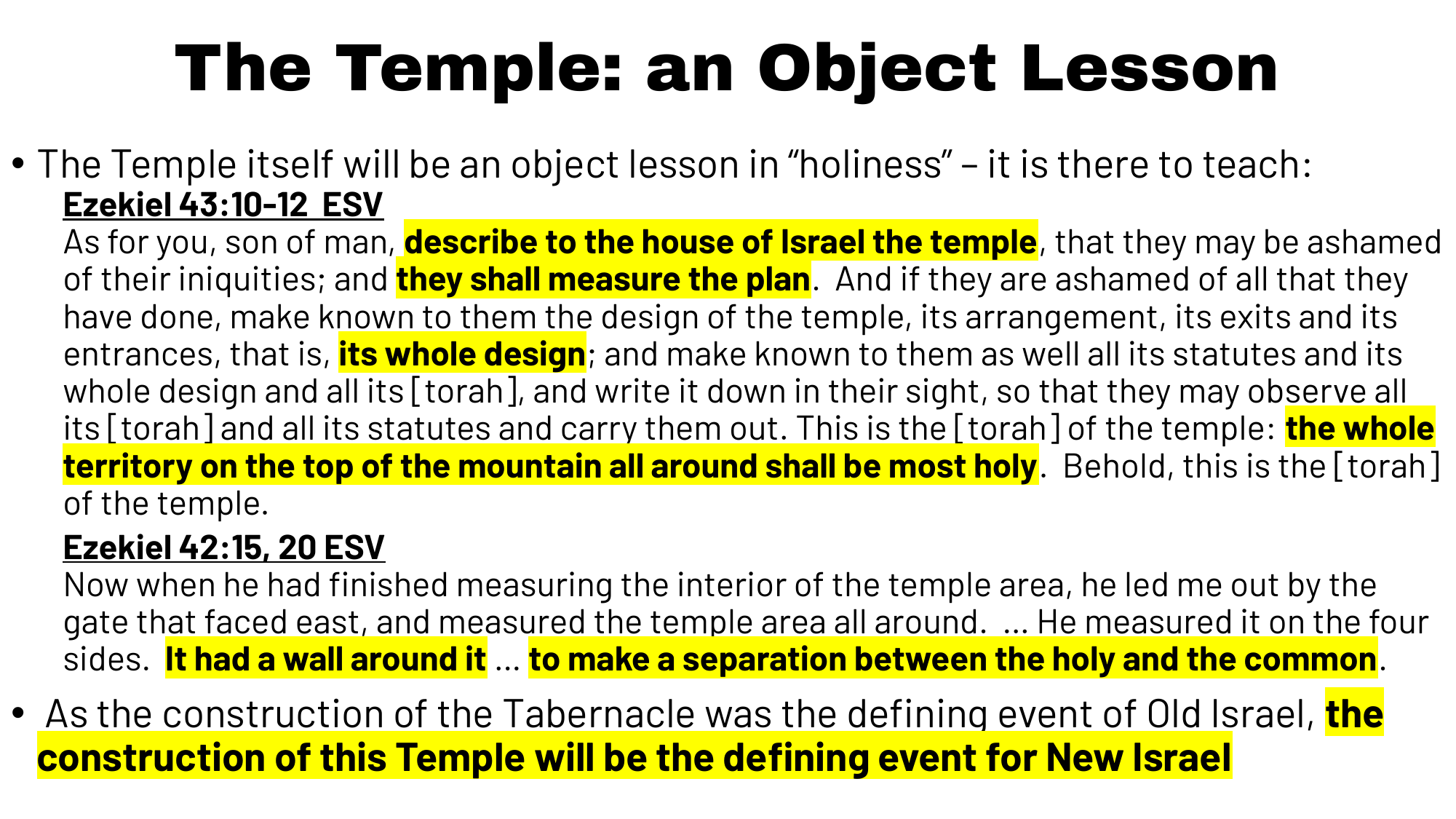

# The Temple: an Object Lesson
The Temple itself will be an object lesson in “holiness” – it is there to teach:
Ezekiel 43:10-12  ESV
As for you, son of man, describe to the house of Israel the temple, that they may be ashamed of their iniquities; and they shall measure the plan.  And if they are ashamed of all that they have done, make known to them the design of the temple, its arrangement, its exits and its entrances, that is, its whole design; and make known to them as well all its statutes and its whole design and all its [torah], and write it down in their sight, so that they may observe all its [torah] and all its statutes and carry them out. This is the [torah] of the temple: the whole territory on the top of the mountain all around shall be most holy.  Behold, this is the [torah] of the temple.
Ezekiel 42:15, 20 ESV
Now when he had finished measuring the interior of the temple area, he led me out by the gate that faced east, and measured the temple area all around.  … He measured it on the four sides.  It had a wall around it … to make a separation between the holy and the common.
 As the construction of the Tabernacle was the defining event of Old Israel, the construction of this Temple will be the defining event for New Israel